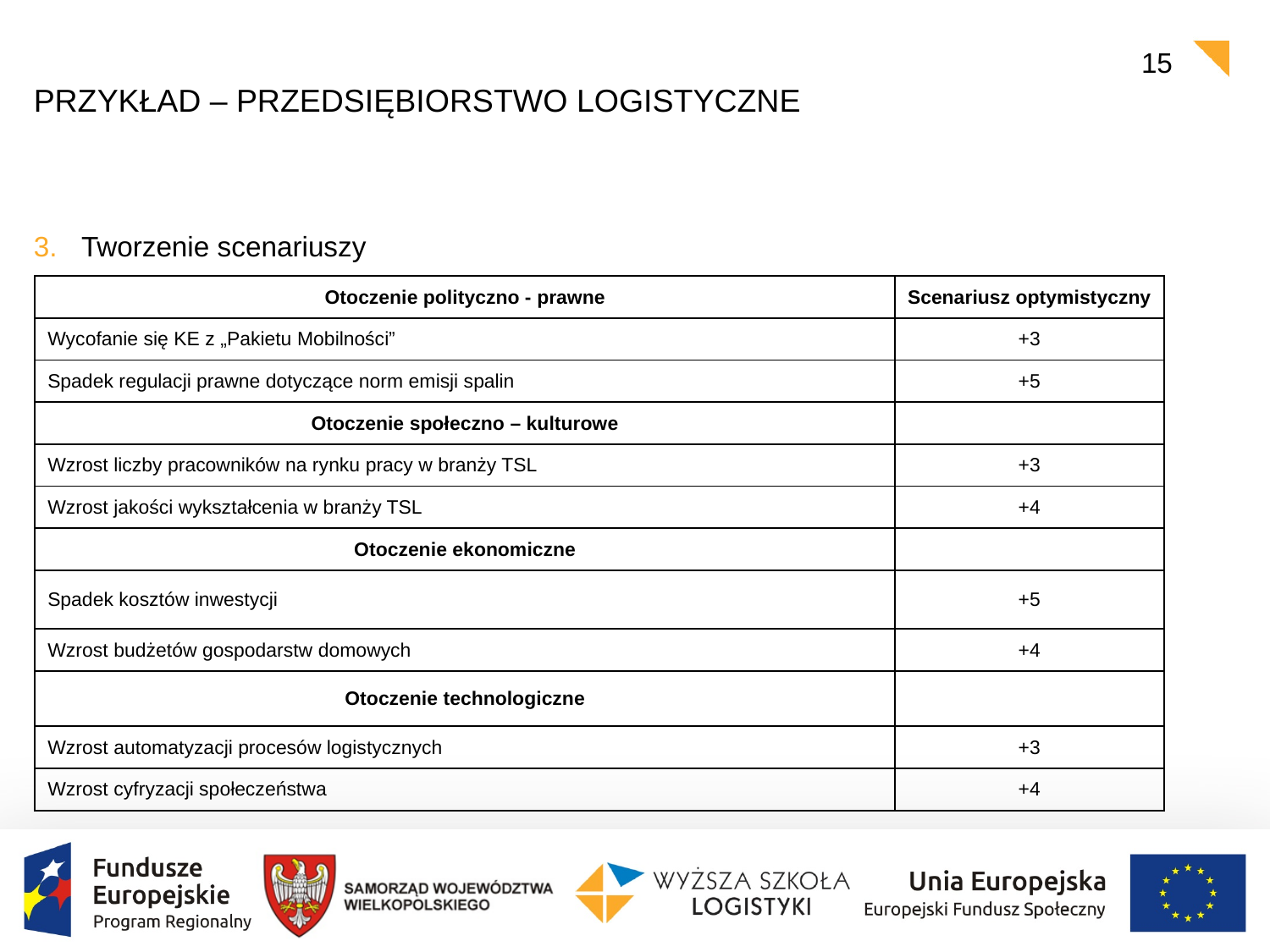

15
# Przykład – przedsiębiorstwo logistyczne
Tworzenie scenariuszy

| Otoczenie polityczno - prawne | Scenariusz optymistyczny |
| --- | --- |
| Wycofanie się KE z „Pakietu Mobilności” | +3 |
| Spadek regulacji prawne dotyczące norm emisji spalin | +5 |
| Otoczenie społeczno – kulturowe |  |
| Wzrost liczby pracowników na rynku pracy w branży TSL | +3 |
| Wzrost jakości wykształcenia w branży TSL | +4 |
| Otoczenie ekonomiczne |  |
| Spadek kosztów inwestycji | +5 |
| Wzrost budżetów gospodarstw domowych | +4 |
| Otoczenie technologiczne |  |
| Wzrost automatyzacji procesów logistycznych | +3 |
| Wzrost cyfryzacji społeczeństwa | +4 |